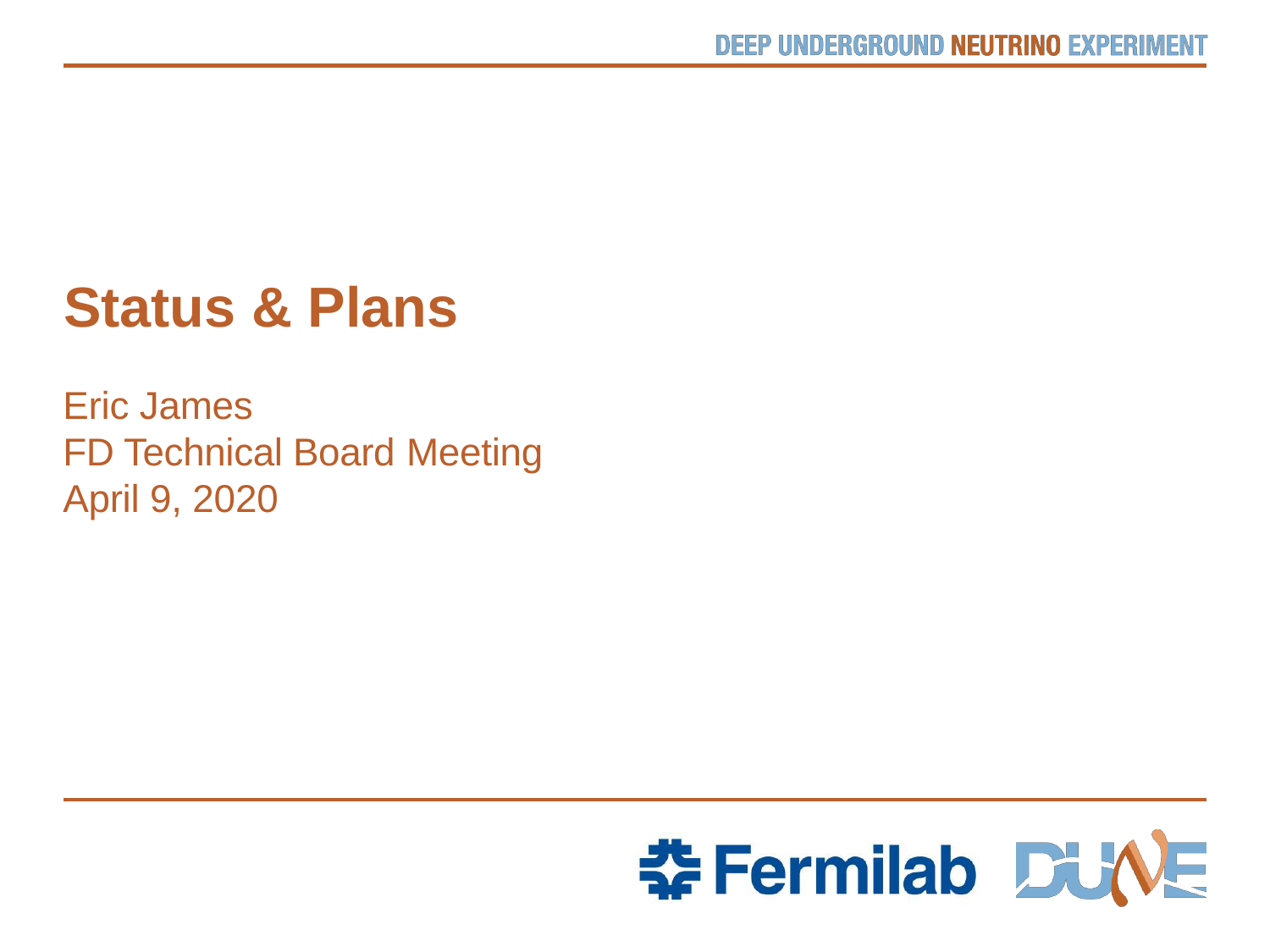

Status & Plans
Eric James
FD Technical Board Meeting
April 9, 2020